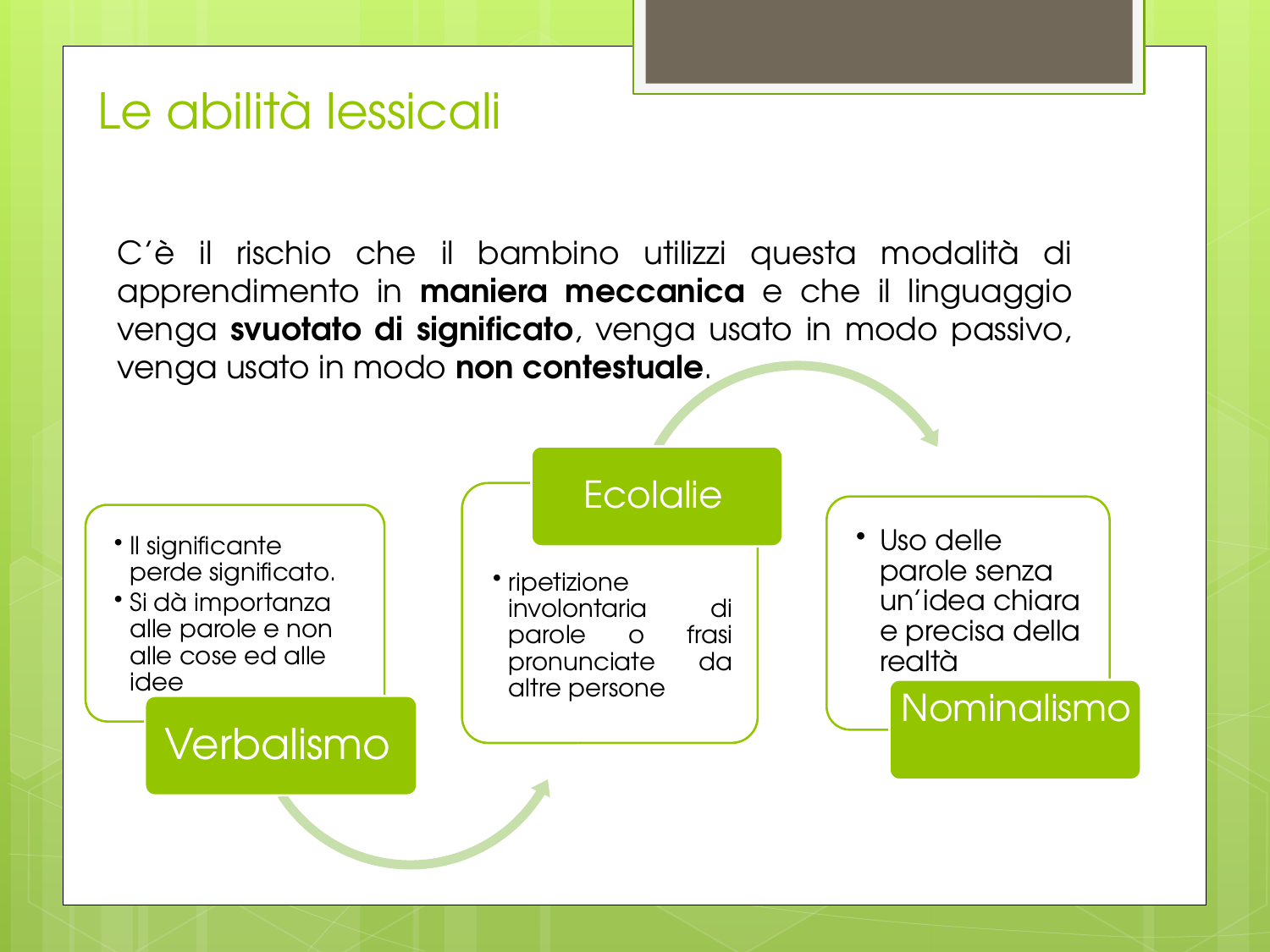

# Le abilità lessicali
C’è il rischio che il bambino utilizzi questa modalità di apprendimento in maniera meccanica e che il linguaggio venga svuotato di significato, venga usato in modo passivo, venga usato in modo non contestuale.
Il significante perde significato.
Si dà importanza alle parole e non alle cose ed alle idee
Verbalismo
ripetizione involontaria di parole o frasi pronunciate da altre persone
Ecolalie
Uso delle parole senza un’idea chiara e precisa della realtà
Nominalismo